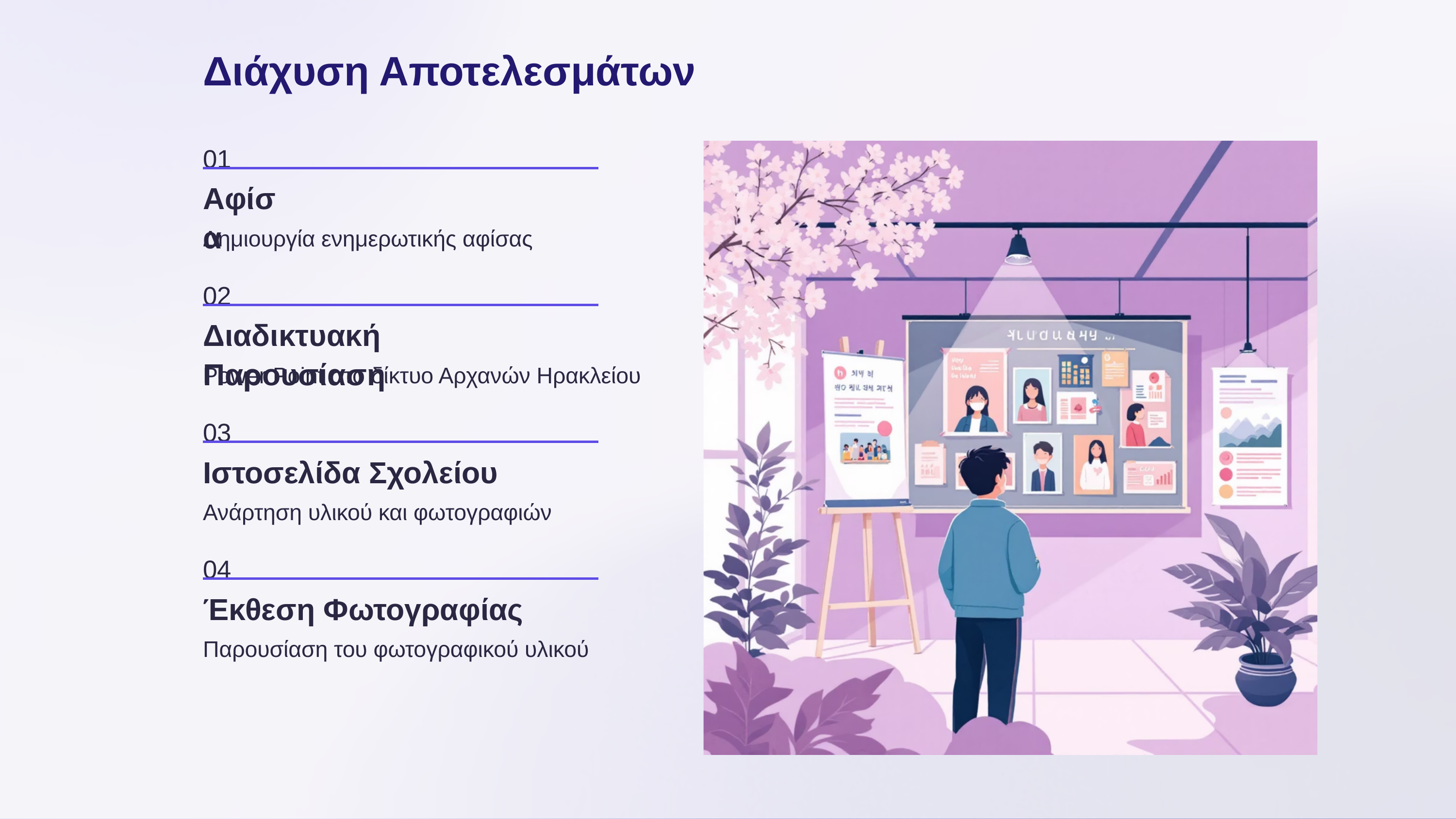

Διάχυση Αποτελεσμάτων
01

Αφίσα
Δημιουργία ενημερωτικής αφίσας
02

Διαδικτυακή Παρουσίαση
Power Point στο δίκτυο Αρχανών Ηρακλείου
03

Ιστοσελίδα Σχολείου
Ανάρτηση υλικού και φωτογραφιών
04

Έκθεση Φωτογραφίας
Παρουσίαση του φωτογραφικού υλικού